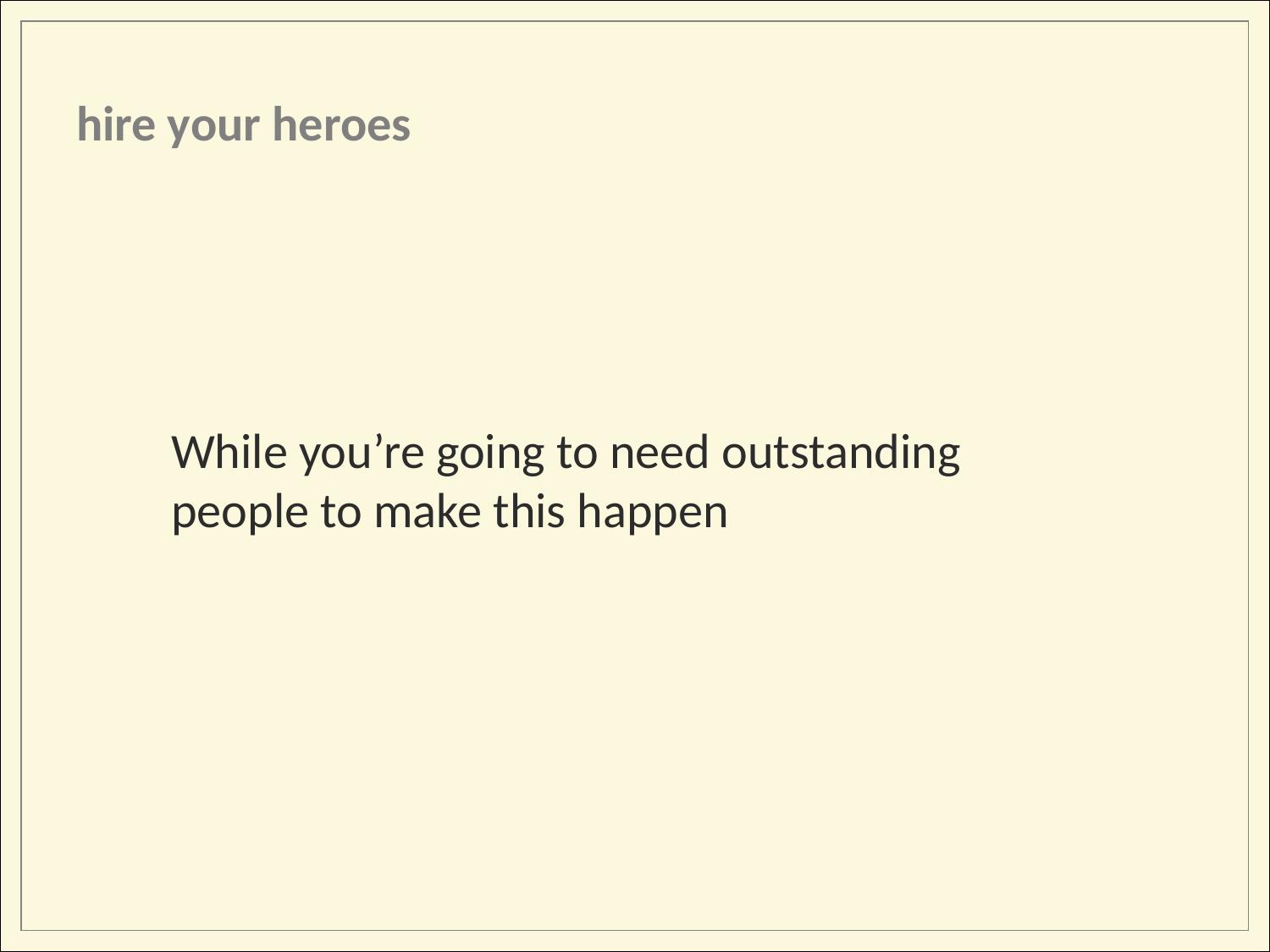

hire your heroes
While you’re going to need outstanding people to make this happen